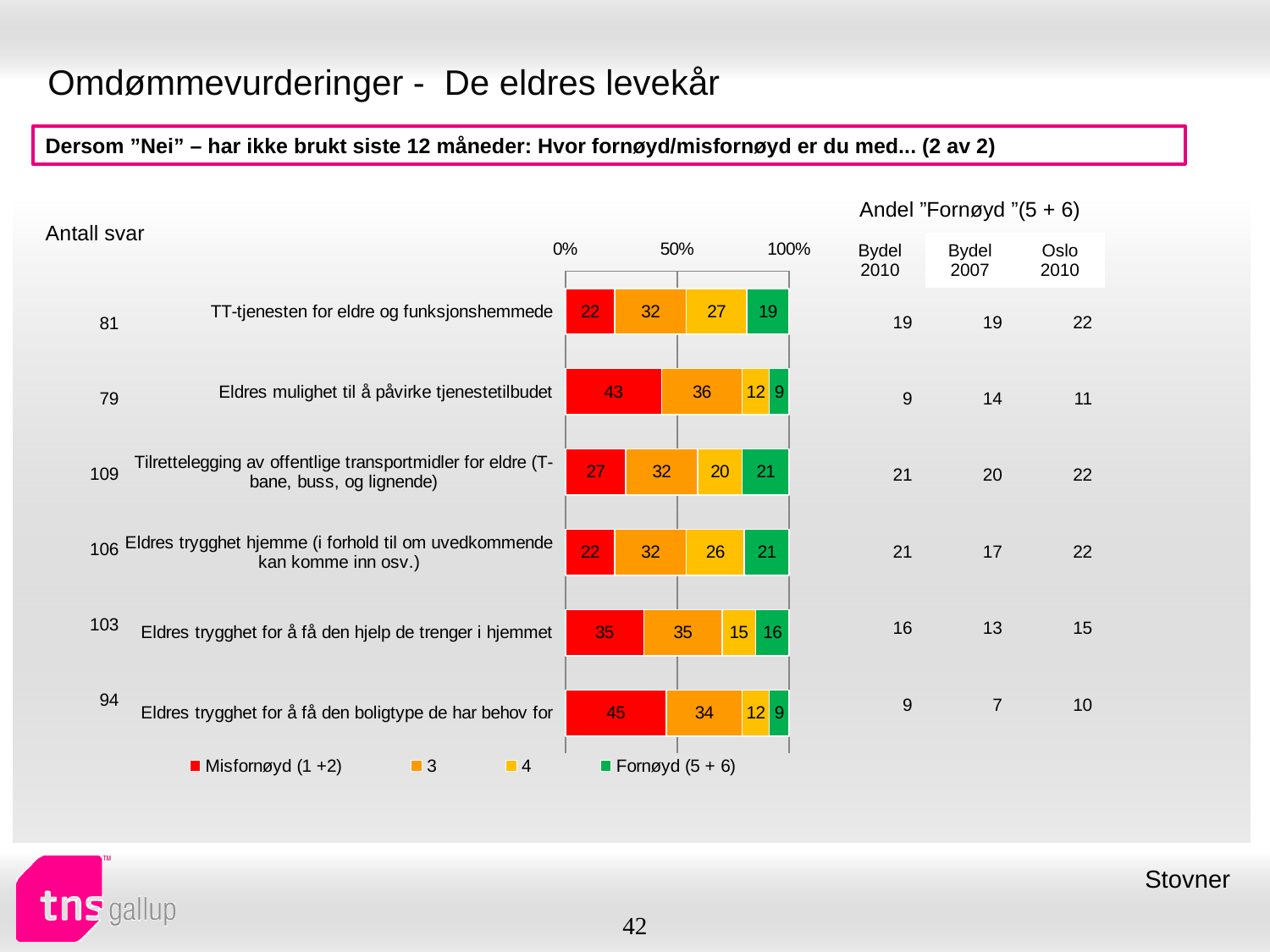

# Omdømmevurderinger -  De eldres levekår
Dersom ”Nei” – har ikke brukt siste 12 måneder: Hvor fornøyd/misfornøyd er du med... (2 av 2)
| Andel ”Fornøyd ”(5 + 6) |  |  |
| --- | --- | --- |
| Bydel 2010 | Bydel 2007 | Oslo 2010 |
| Antall svar |
| --- |

### Chart

| Category | Misfornøyd (1 +2) | 3 | 4 | Fornøyd (5 + 6) |
|---|---|---|---|---|
| TT-tjenesten for eldre og funksjonshemmede | 22.0 | 32.0 | 27.0 | 19.0 |
| Eldres mulighet til å påvirke tjenestetilbudet | 43.0 | 36.0 | 12.0 | 9.0 |
| Tilrettelegging av offentlige transportmidler for eldre (T-bane, buss, og lignende) | 27.0 | 32.0 | 20.0 | 21.0 |
| Eldres trygghet hjemme (i forhold til om uvedkommende kan komme inn osv.) | 22.0 | 32.0 | 26.0 | 21.0 |
| Eldres trygghet for å få den hjelp de trenger i hjemmet | 35.0 | 35.0 | 15.0 | 16.0 |
| Eldres trygghet for å få den boligtype de har behov for | 45.0 | 34.0 | 12.0 | 9.0 |
| 19 | 19 | 22 |
| --- | --- | --- |
| 9 | 14 | 11 |
| 21 | 20 | 22 |
| 21 | 17 | 22 |
| 16 | 13 | 15 |
| 9 | 7 | 10 |
| 81 |
| --- |
| 79 |
| 109 |
| 106 |
| 103 |
| 94 |
Stovner
42